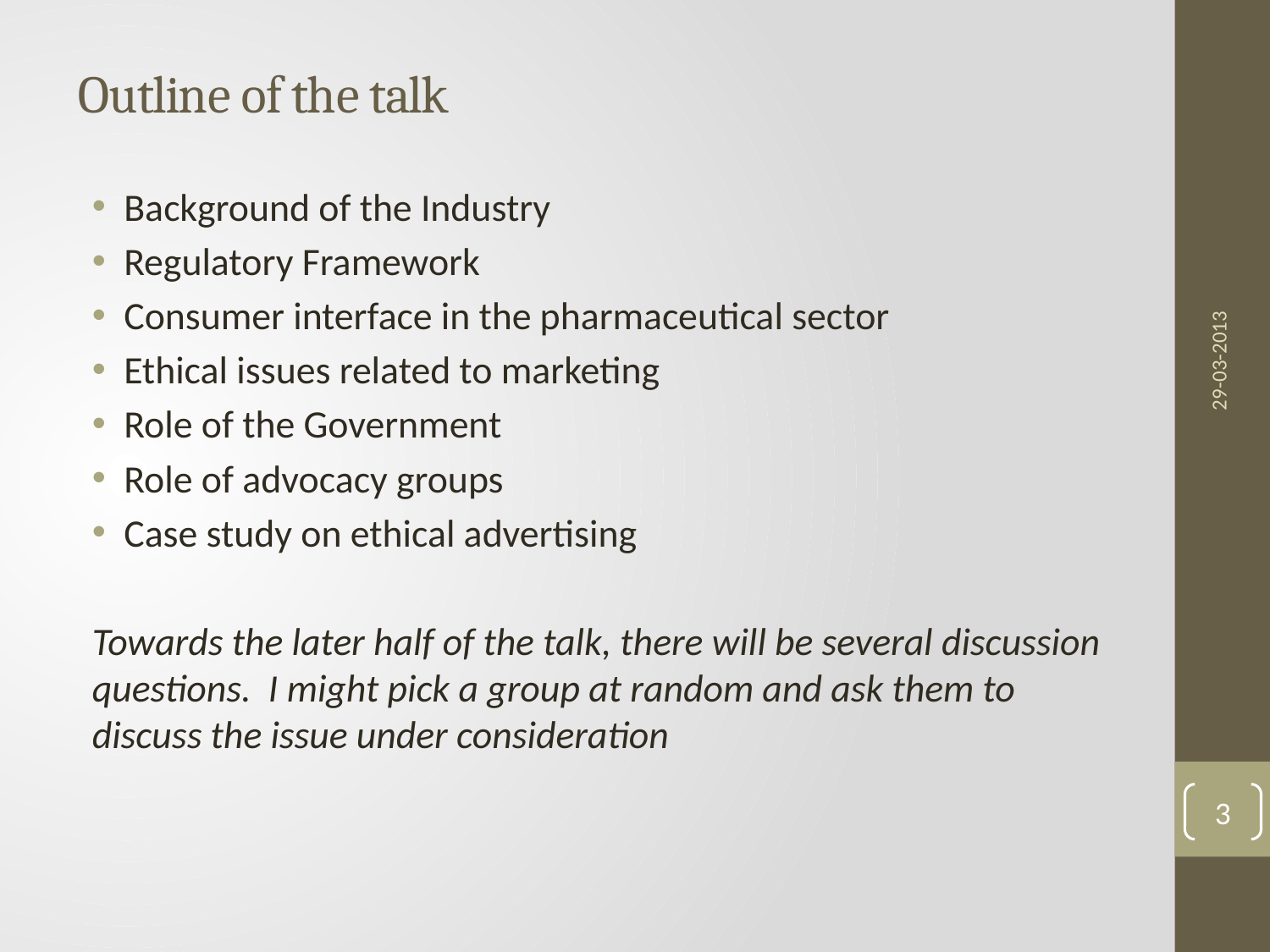

# Outline of the talk
Background of the Industry
Regulatory Framework
Consumer interface in the pharmaceutical sector
Ethical issues related to marketing
Role of the Government
Role of advocacy groups
Case study on ethical advertising

Towards the later half of the talk, there will be several discussion questions.  I might pick a group at random and ask them to discuss the issue under consideration
29-03-2013
3